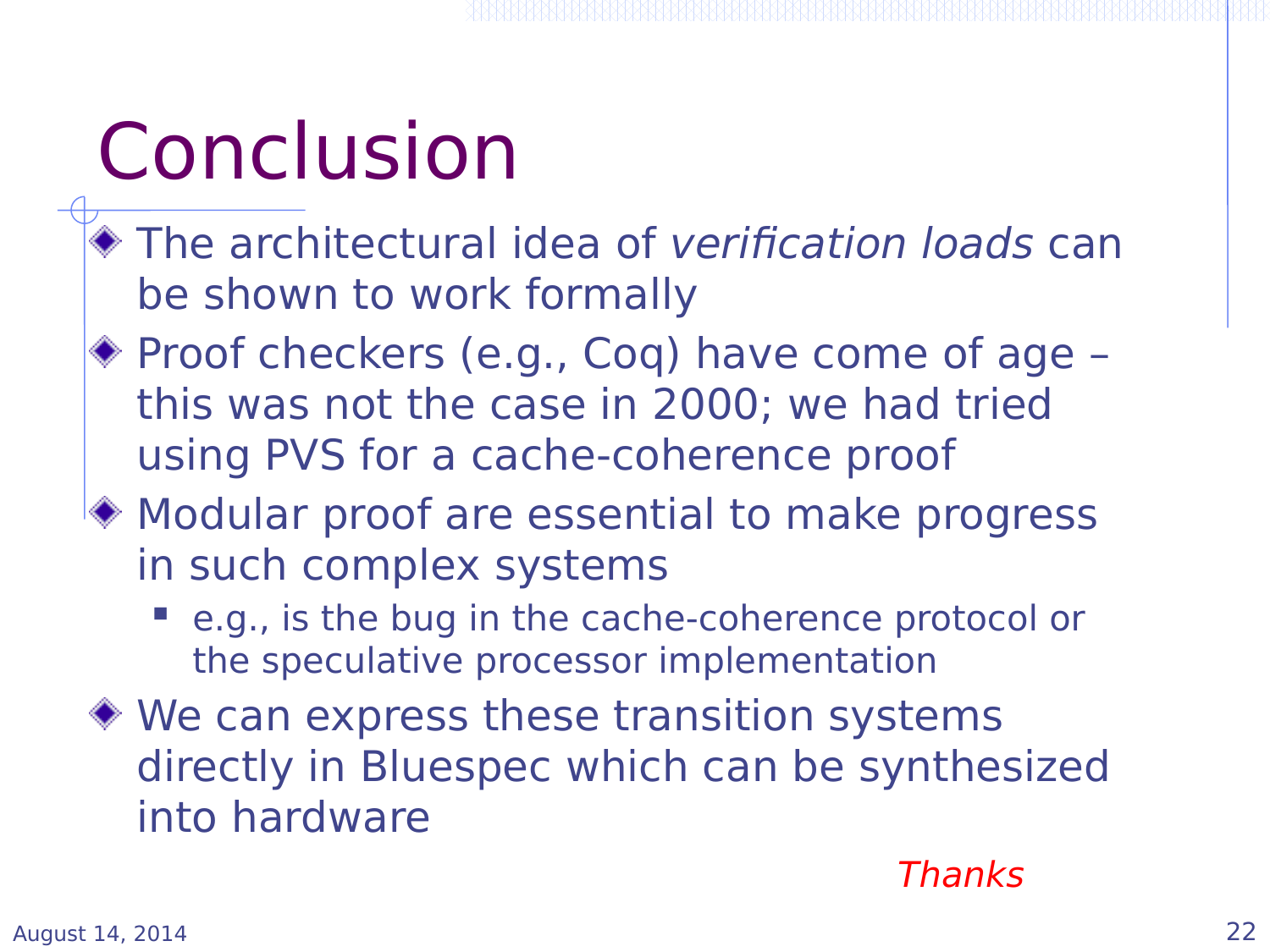

# Conclusion
The architectural idea of verification loads can be shown to work formally
Proof checkers (e.g., Coq) have come of age – this was not the case in 2000; we had tried using PVS for a cache-coherence proof
Modular proof are essential to make progress in such complex systems
e.g., is the bug in the cache-coherence protocol or the speculative processor implementation
We can express these transition systems directly in Bluespec which can be synthesized into hardware
Thanks
August 14, 2014
22